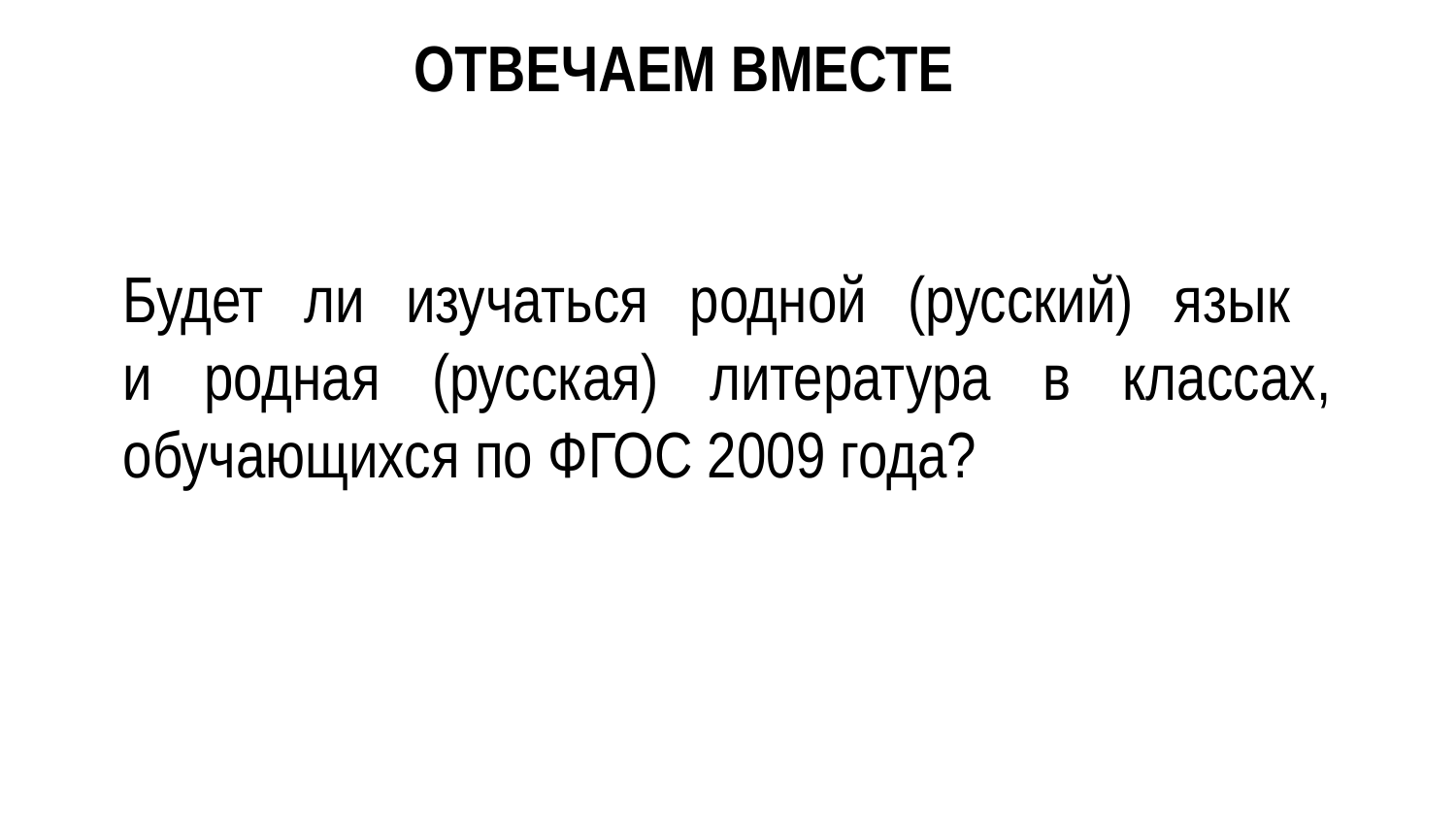

ОТВЕЧАЕМ ВМЕСТЕ
Будет ли изучаться родной (русский) язык
и родная (русская) литература в классах, обучающихся по ФГОС 2009 года?